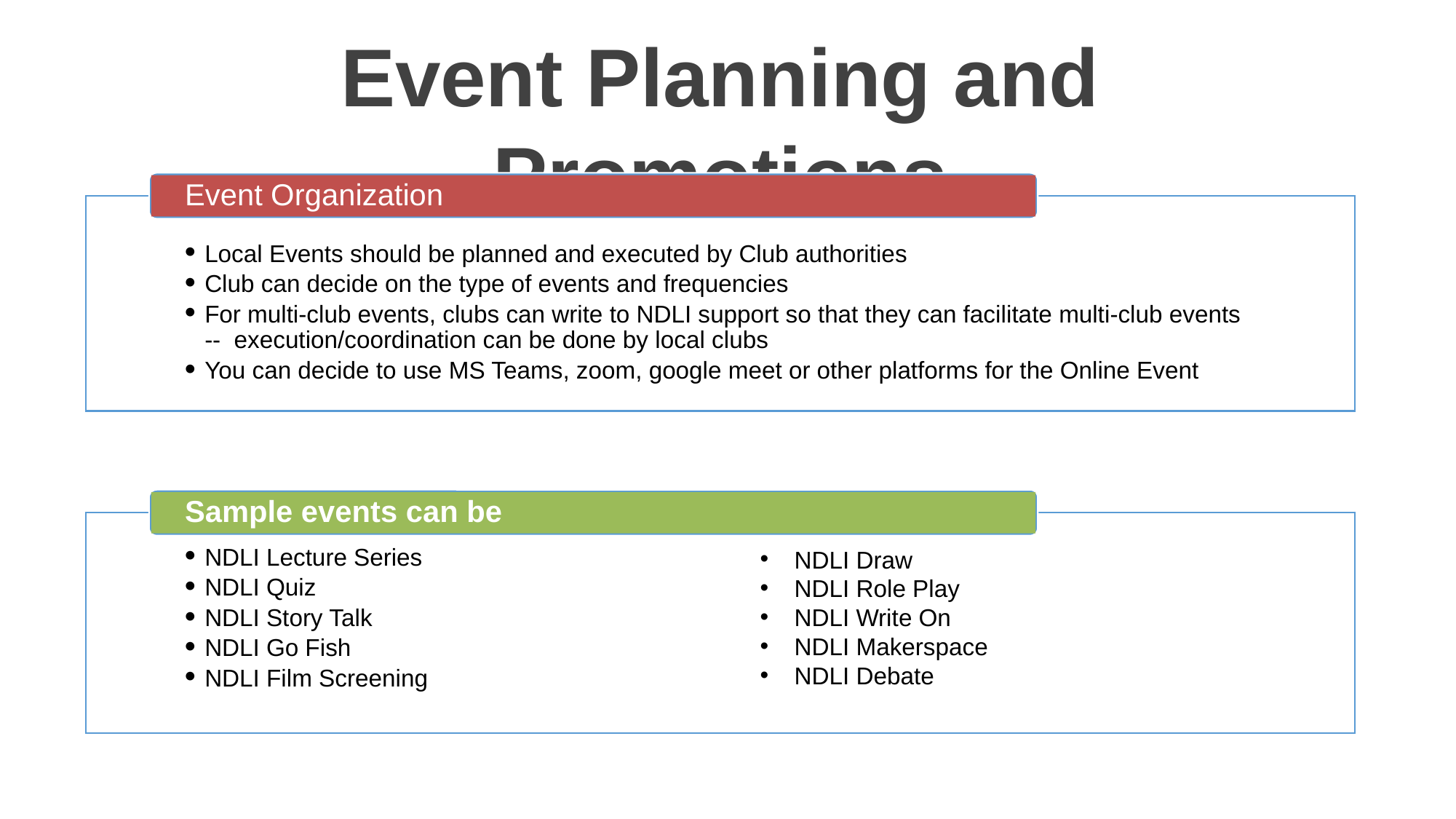

# Event Planning and Promotions

Event Organization

Local Events should be planned and executed by Club authorities
Club can decide on the type of events and frequencies
For multi-club events, clubs can write to NDLI support so that they can facilitate multi-club events --  execution/coordination can be done by local clubs
You can decide to use MS Teams, zoom, google meet or other platforms for the Online Event

Sample events can be

NDLI Lecture Series
NDLI Quiz
NDLI Story Talk
NDLI Go Fish
NDLI Film Screening
NDLI Draw
NDLI Role Play
NDLI Write On
NDLI Makerspace
NDLI Debate